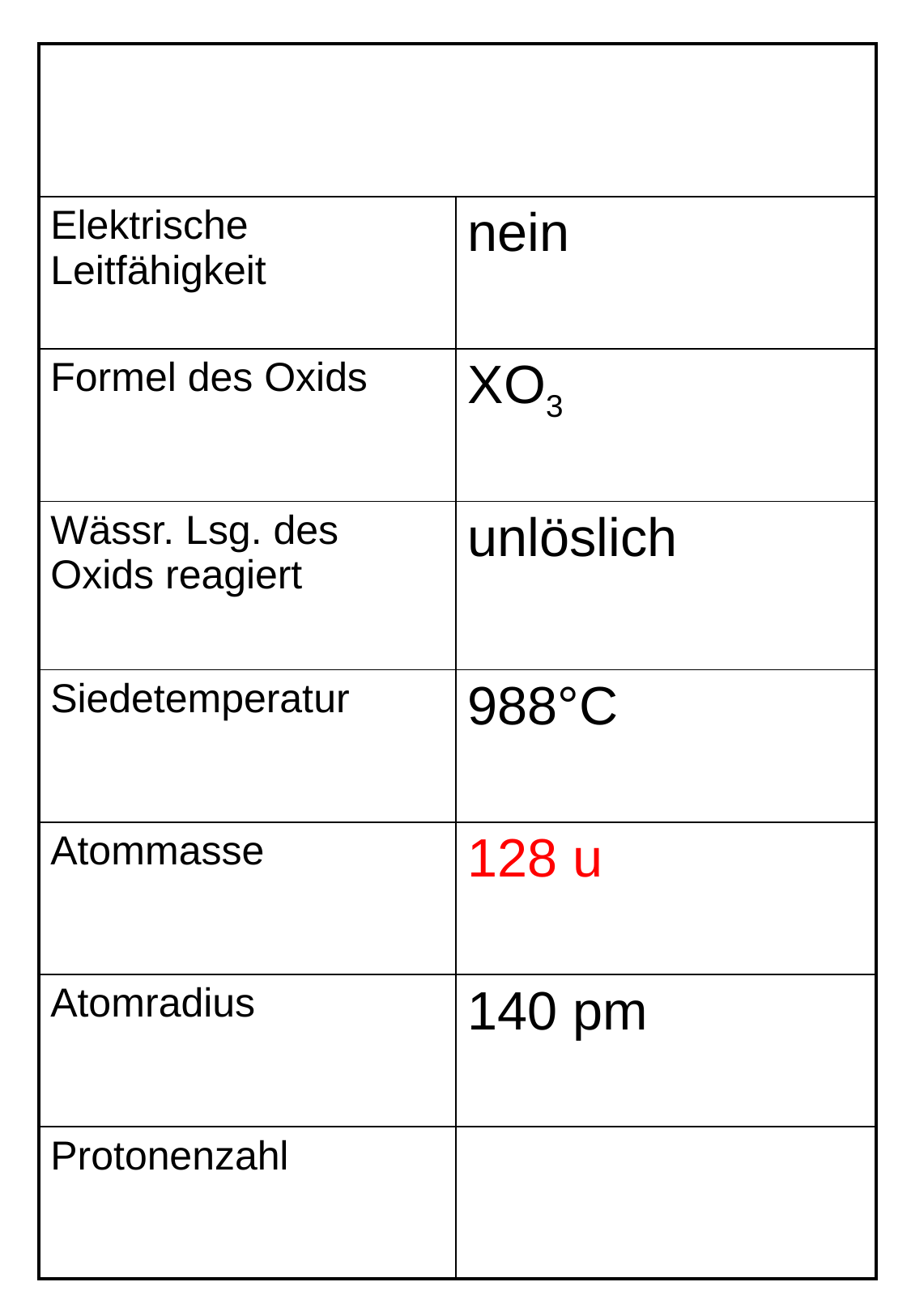

|  |  |
| --- | --- |
| Elektrische Leitfähigkeit | nein |
| Formel des Oxids | XO3 |
| Wässr. Lsg. des Oxids reagiert | unlöslich |
| Siedetemperatur | 988°C |
| Atommasse | 128 u |
| Atomradius | 140 pm |
| Protonenzahl |  |